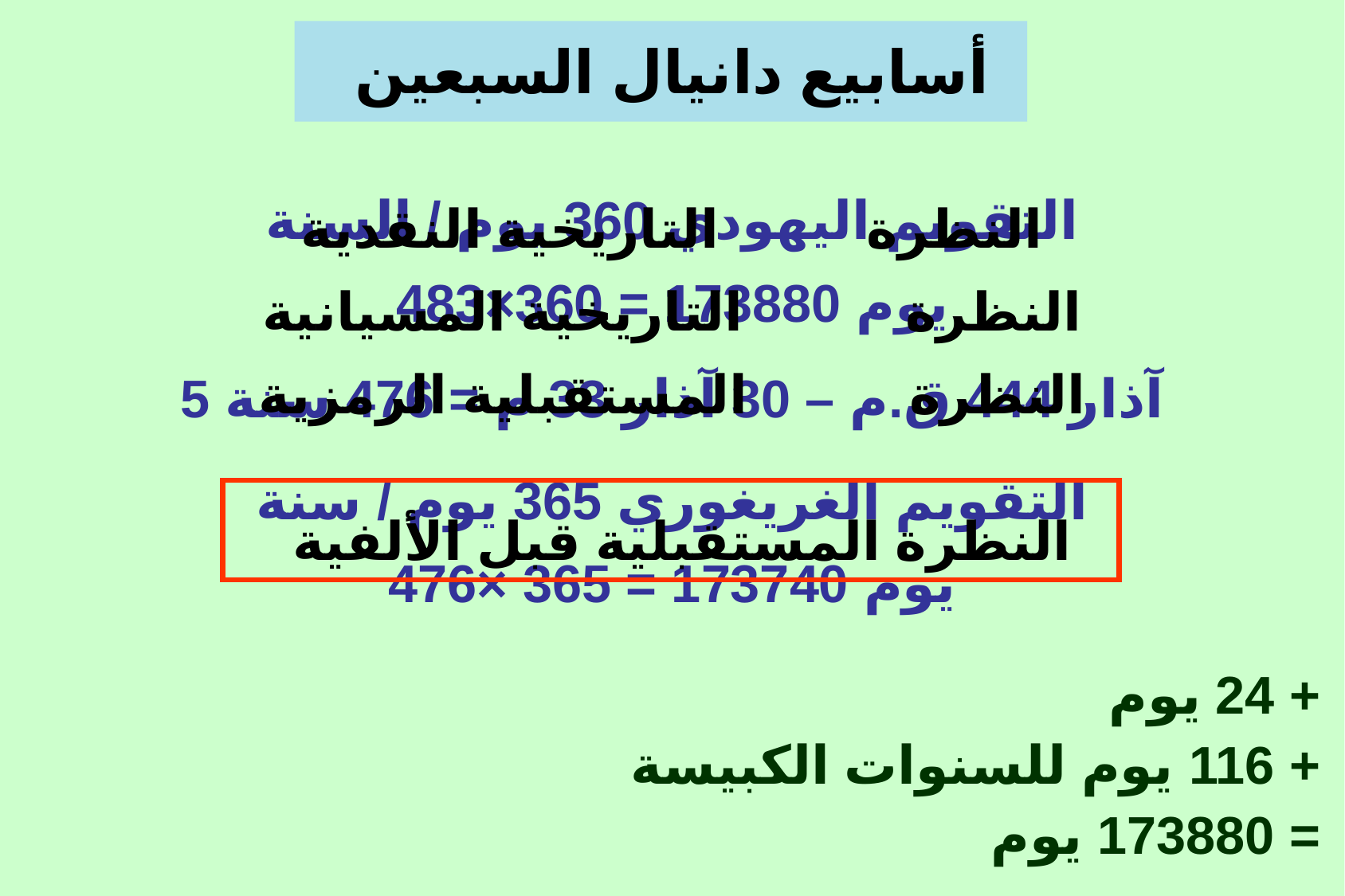

أسابيع دانيال السبعين
التقويم اليهودي 360 يوم / السنة
483×360 = 173880 يوم

5 آذار 444 ق.م – 30 آذار 33 م = 476 سنة

التقويم الغريغوري 365 يوم / سنة
476× 365 = 173740 يوم
النظرة          التاريخية النقدية
النظرة           التاريخية المسيانية
النظرة           المستقبلية الرمزية

النظرة المستقبلية قبل الألفية
+ 24 يوم
+ 116 يوم للسنوات الكبيسة
= 173880 يوم